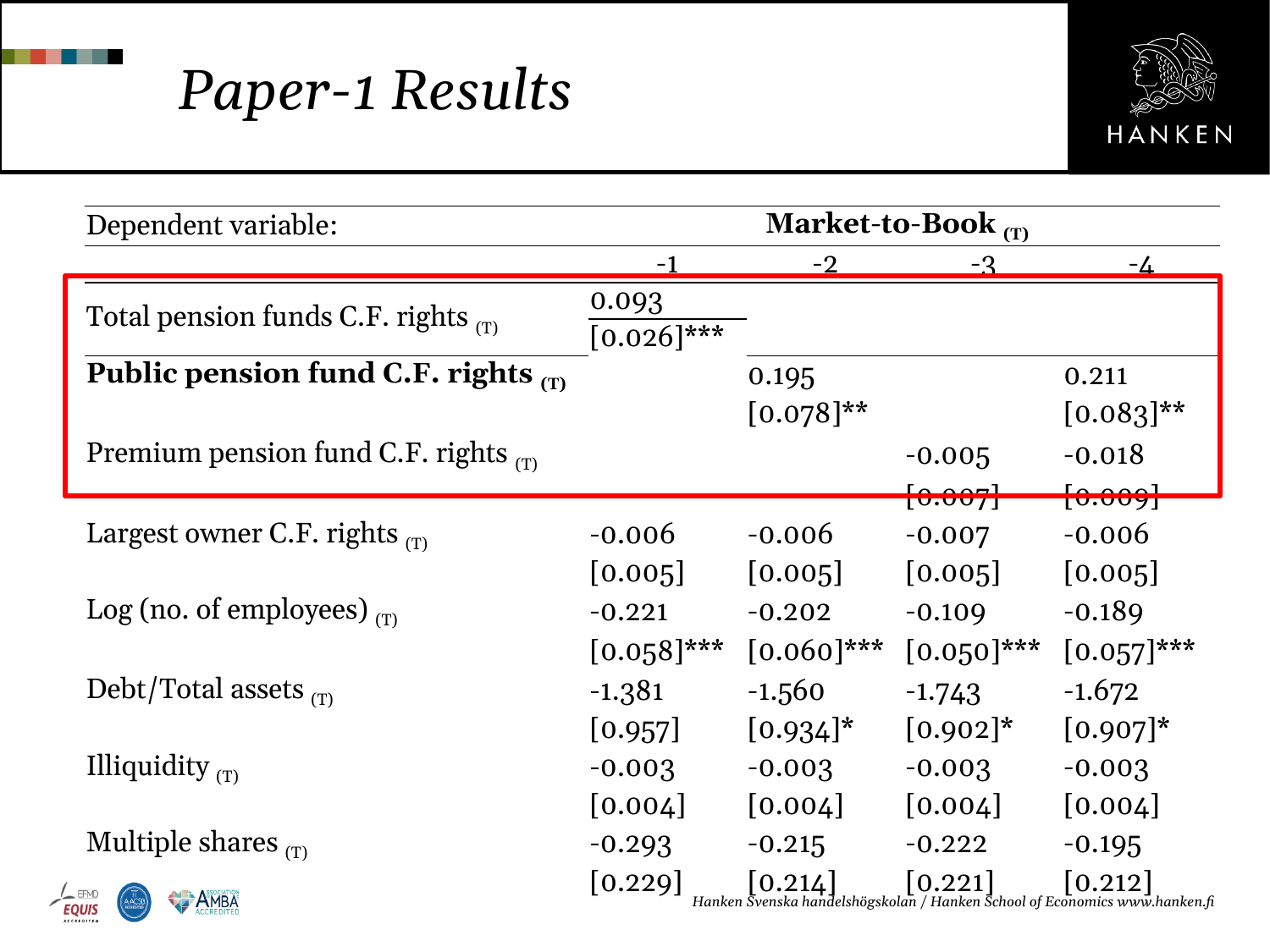

# Paper-1 Results
| Dependent variable: | Market-to-Book (T) |  |  |  |
| --- | --- | --- | --- | --- |
|  | -1 | -2 | -3 | -4 |
| Total pension funds C.F. rights (T) | 0.093 |  |  |  |
|  | [0.026]\*\*\* |  |  |  |
| Public pension fund C.F. rights (T) |  | 0.195 |  | 0.211 |
|  |  | [0.078]\*\* |  | [0.083]\*\* |
| Premium pension fund C.F. rights (T) |  |  | -0.005 | -0.018 |
|  |  |  | [0.007] | [0.009] |
| Largest owner C.F. rights (T) | -0.006 | -0.006 | -0.007 | -0.006 |
|  | [0.005] | [0.005] | [0.005] | [0.005] |
| Log (no. of employees) (T) | -0.221 | -0.202 | -0.109 | -0.189 |
|  | [0.058]\*\*\* | [0.060]\*\*\* | [0.050]\*\*\* | [0.057]\*\*\* |
| Debt/Total assets (T) | -1.381 | -1.560 | -1.743 | -1.672 |
|  | [0.957] | [0.934]\* | [0.902]\* | [0.907]\* |
| Illiquidity (T) | -0.003 | -0.003 | -0.003 | -0.003 |
|  | [0.004] | [0.004] | [0.004] | [0.004] |
| Multiple shares (T) | -0.293 | -0.215 | -0.222 | -0.195 |
|  | [0.229] | [0.214] | [0.221] | [0.212] |

Hanken Svenska handelshögskolan / Hanken School of Economics www.hanken.fi